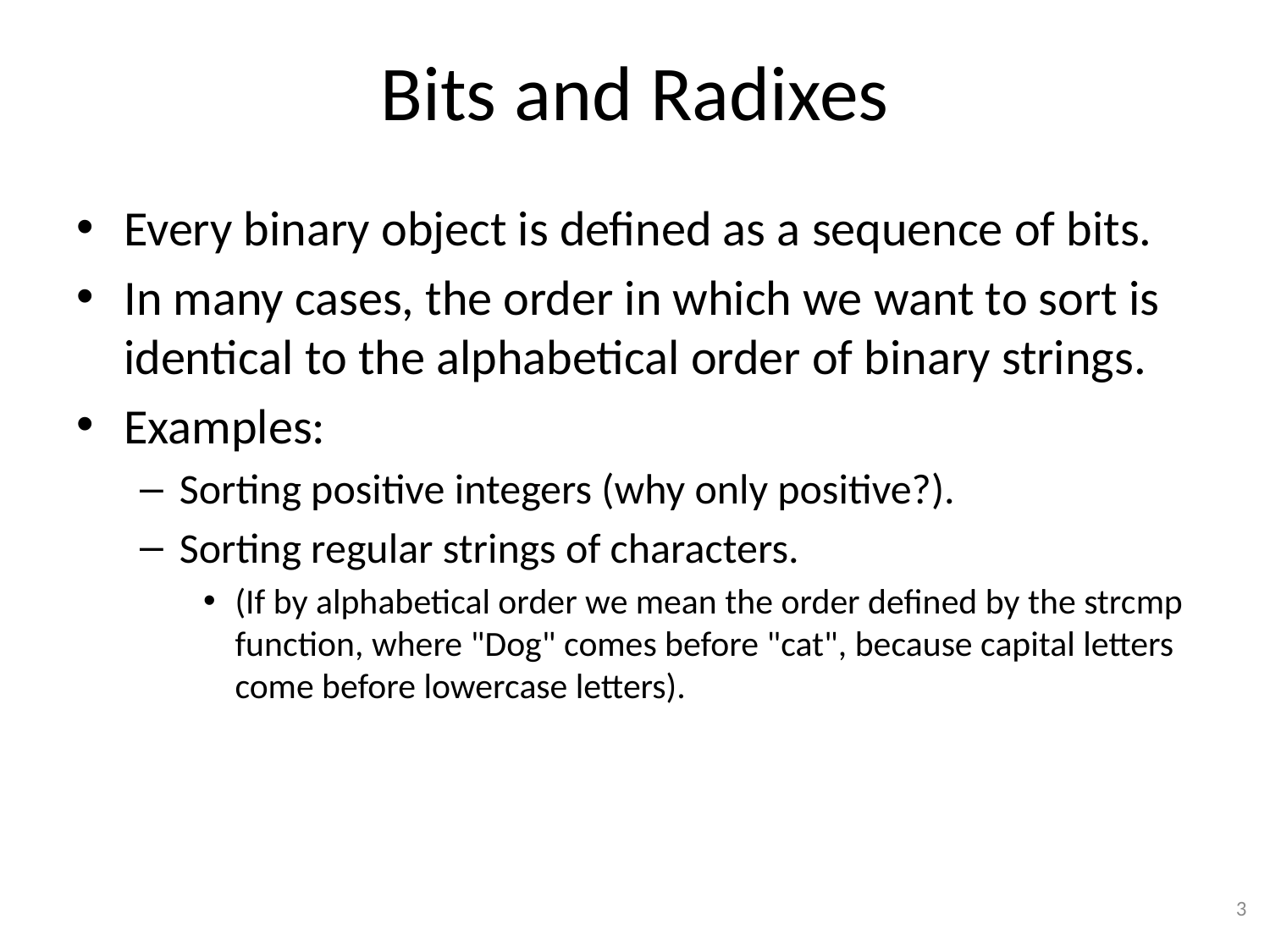

# Bits and Radixes
Every binary object is defined as a sequence of bits.
In many cases, the order in which we want to sort is identical to the alphabetical order of binary strings.
Examples:
Sorting positive integers (why only positive?).
Sorting regular strings of characters.
(If by alphabetical order we mean the order defined by the strcmp function, where "Dog" comes before "cat", because capital letters come before lowercase letters).

3